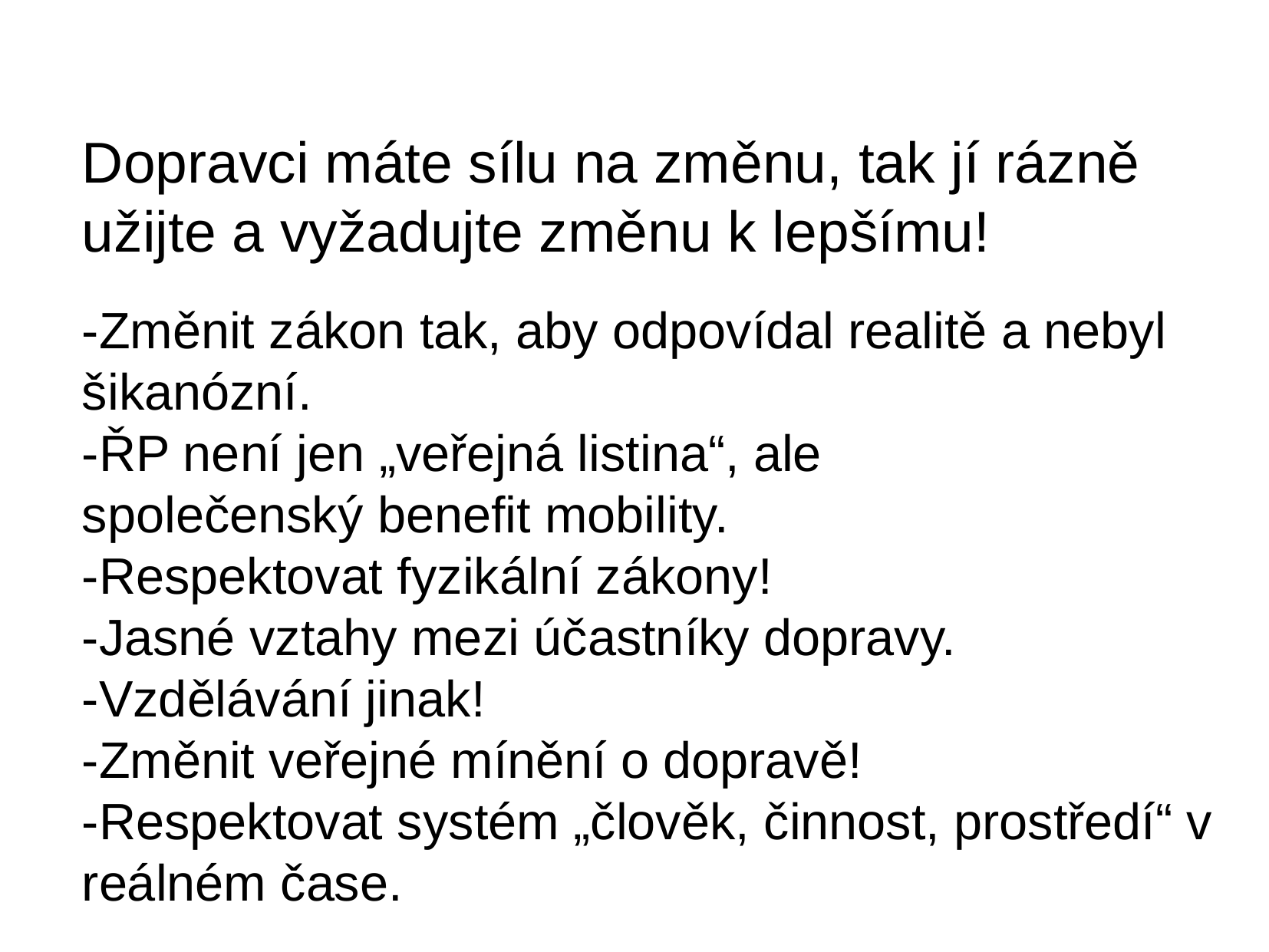

Dopravci máte sílu na změnu, tak jí rázně užijte a vyžadujte změnu k lepšímu!

-Změnit zákon tak, aby odpovídal realitě a nebyl šikanózní.
-ŘP není jen „veřejná listina“, ale
společenský benefit mobility.
-Respektovat fyzikální zákony!
-Jasné vztahy mezi účastníky dopravy.
-Vzdělávání jinak!
-Změnit veřejné mínění o dopravě!
-Respektovat systém „člověk, činnost, prostředí“ v reálném čase.